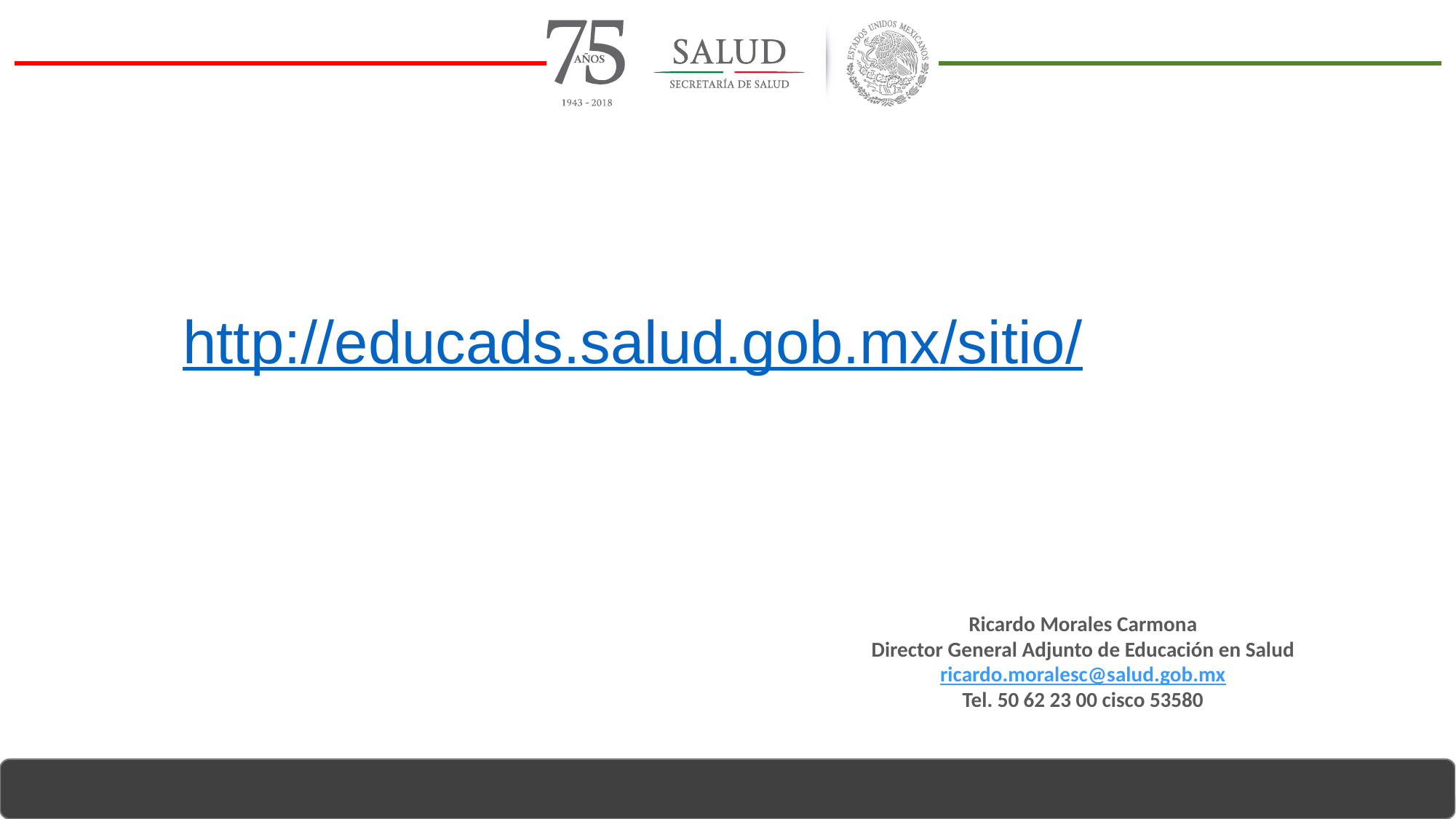

http://educads.salud.gob.mx/sitio/
Ricardo Morales Carmona
Director General Adjunto de Educación en Salud
ricardo.moralesc@salud.gob.mx
Tel. 50 62 23 00 cisco 53580